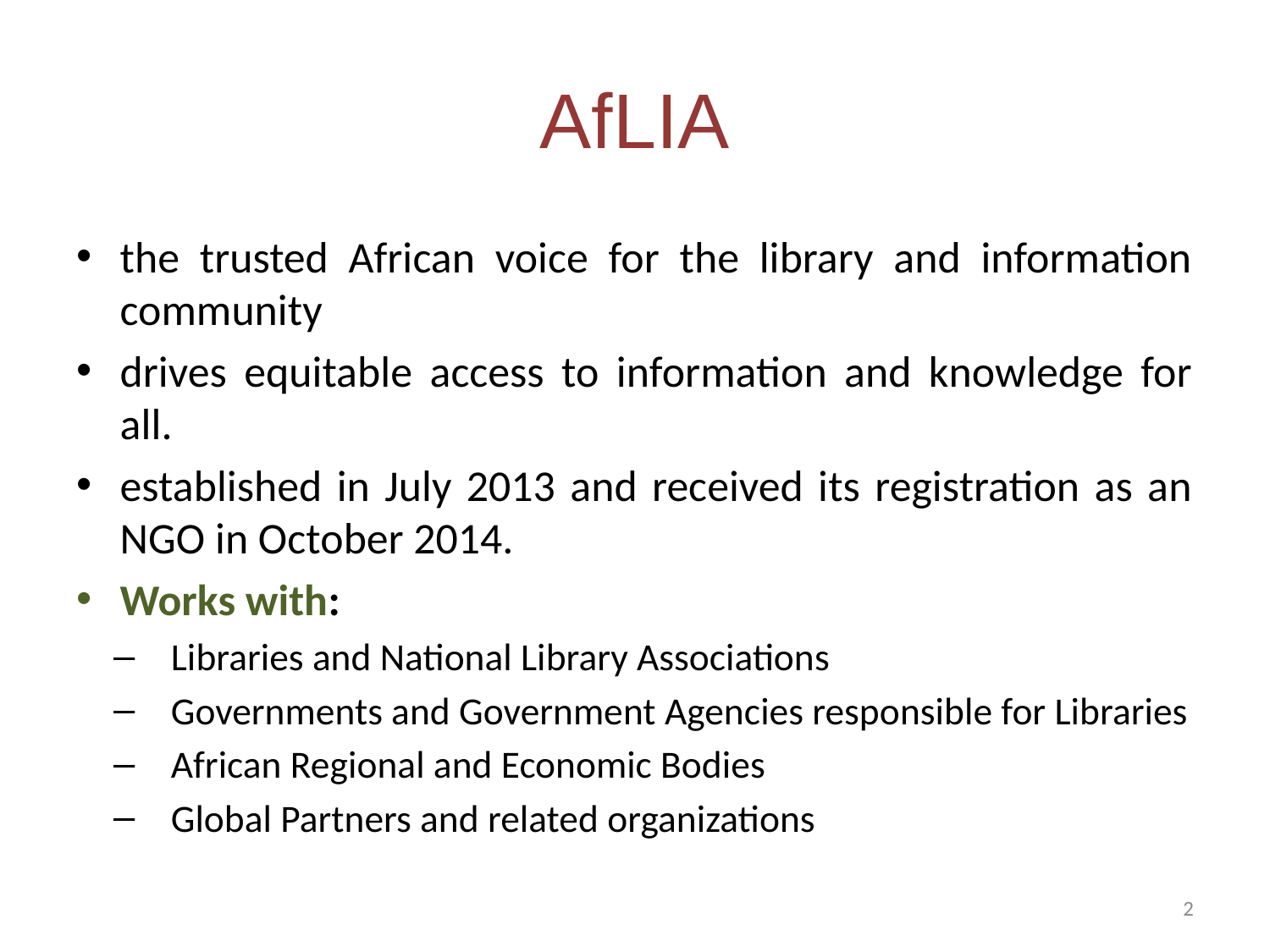

# AfLIA
the trusted African voice for the library and information community
drives equitable access to information and knowledge for all.
established in July 2013 and received its registration as an NGO in October 2014.
Works with:
Libraries and National Library Associations
Governments and Government Agencies responsible for Libraries
African Regional and Economic Bodies
Global Partners and related organizations

2